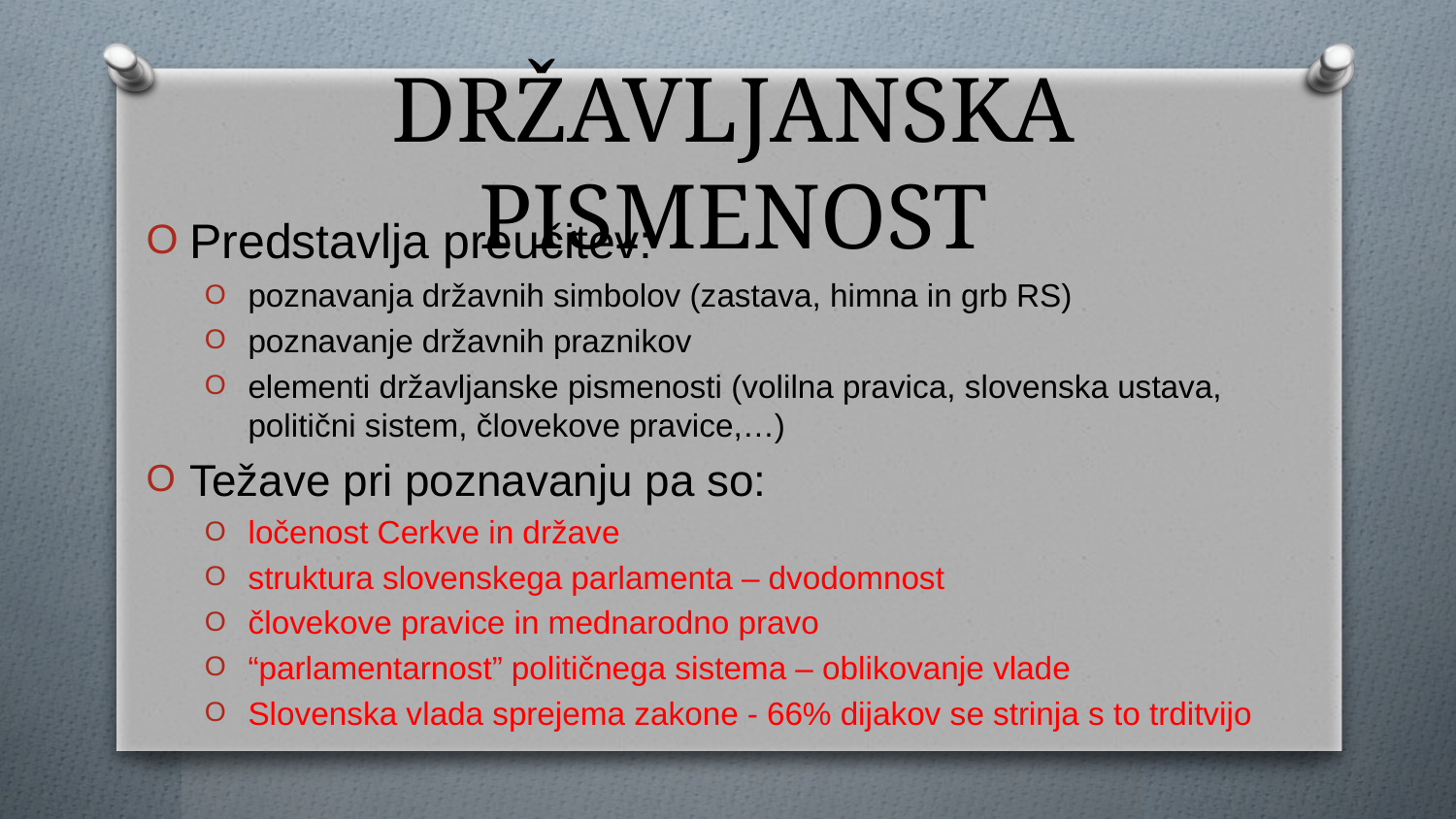

# DRŽAVLJANSKA PISMENOST
Predstavlja preučitev:
poznavanja državnih simbolov (zastava, himna in grb RS)
poznavanje državnih praznikov
elementi državljanske pismenosti (volilna pravica, slovenska ustava, politični sistem, človekove pravice,…)
Težave pri poznavanju pa so:
ločenost Cerkve in države
struktura slovenskega parlamenta – dvodomnost
človekove pravice in mednarodno pravo
“parlamentarnost” političnega sistema – oblikovanje vlade
Slovenska vlada sprejema zakone - 66% dijakov se strinja s to trditvijo